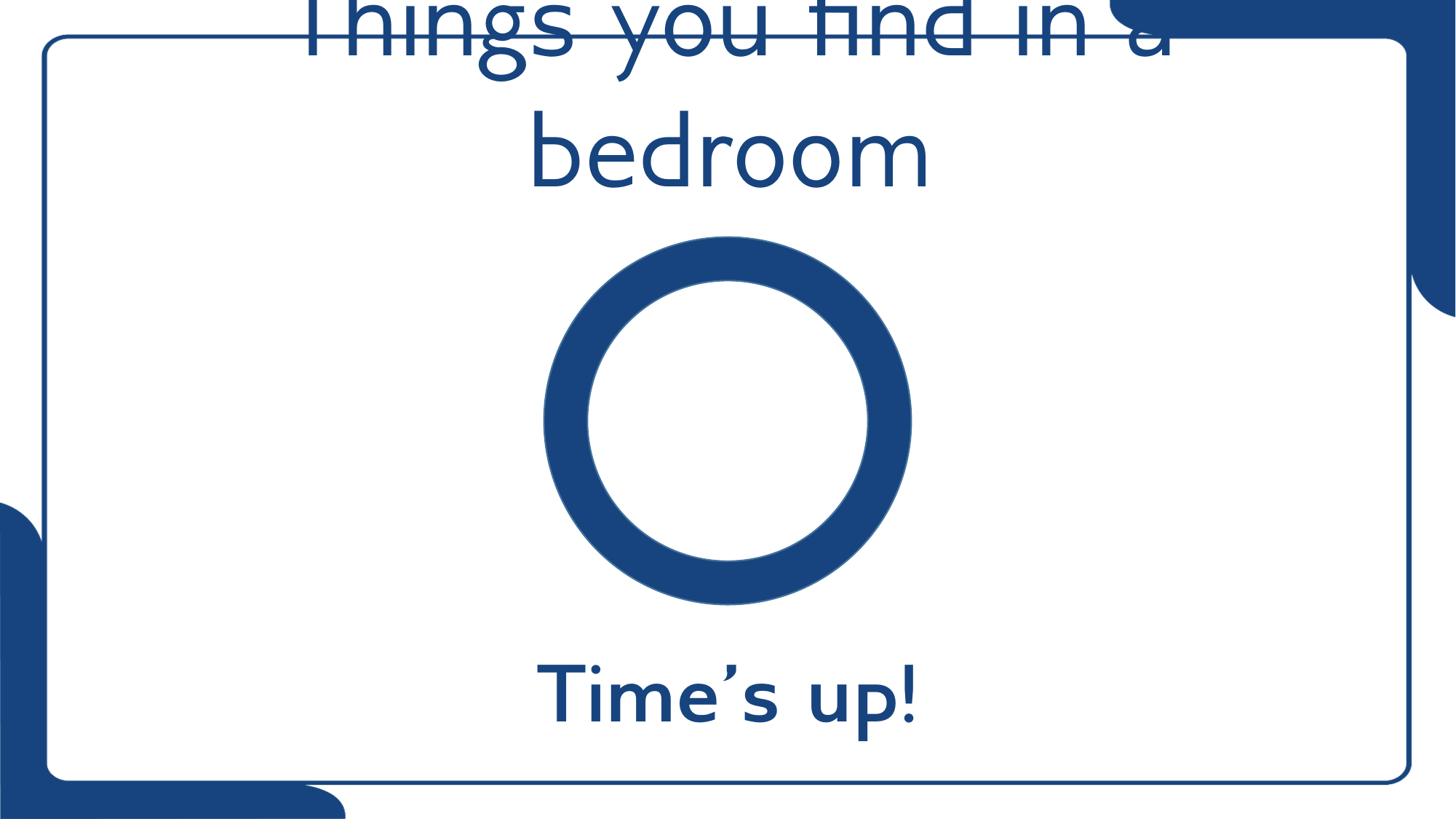

# Things you find in a bedroom

Time’s up!